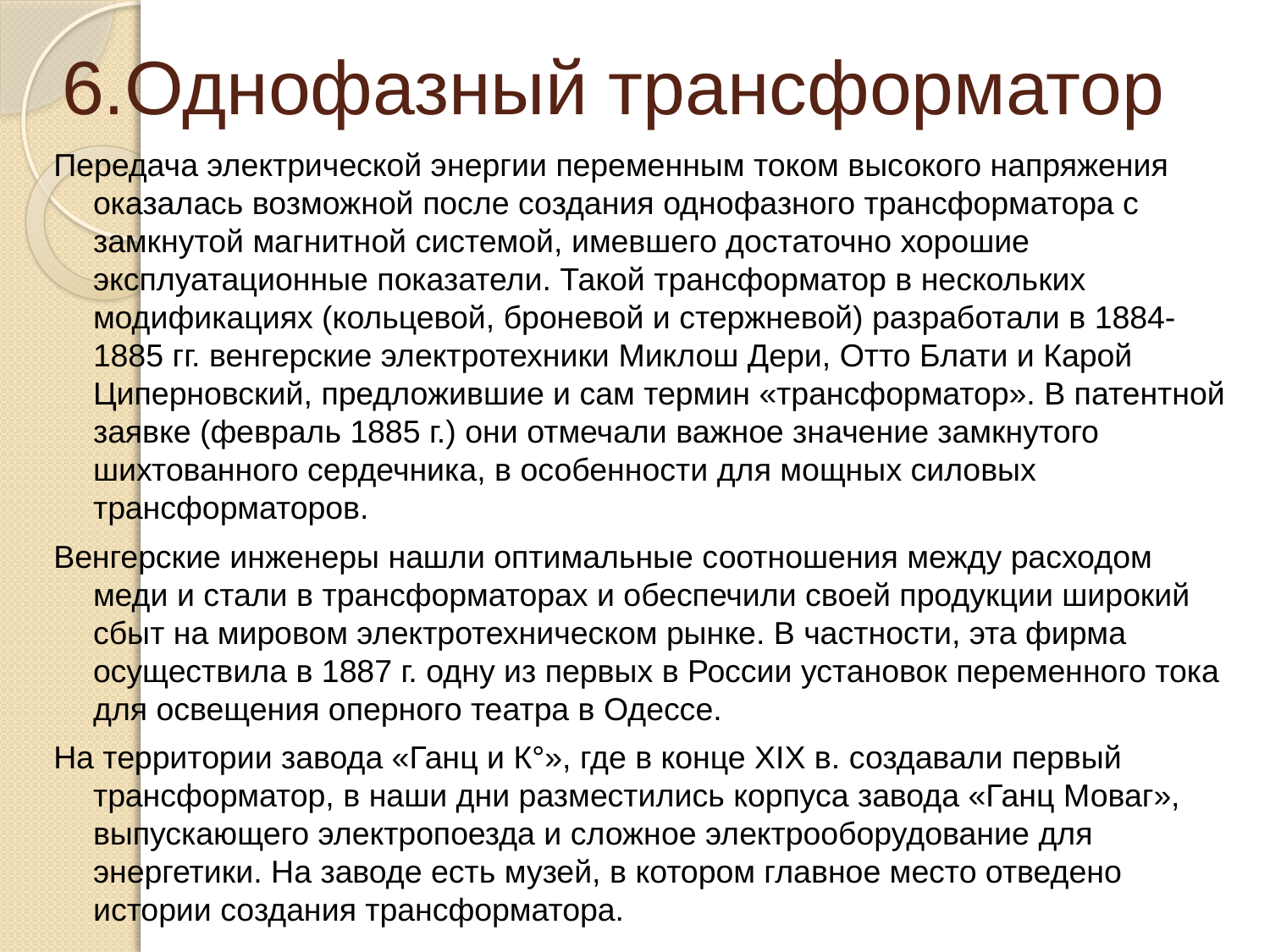

# 6.Однофазный трансформатор
Передача электрической энергии переменным током высокого напряжения оказалась возможной после создания однофазного трансформатора с замкнутой магнитной системой, имевшего достаточно хорошие эксплуатационные показатели. Такой трансформатор в нескольких модификациях (кольцевой, броневой и стержневой) разработали в 1884-1885 гг. венгерские электротехники Миклош Дери, Отто Блати и Карой Циперновский, предложившие и сам термин «трансформатор». В патентной заявке (февраль 1885 г.) они отмечали важное значение замкнутого шихтованного сердечника, в особенности для мощных силовых трансформаторов.
Венгерские инженеры нашли оптимальные соотношения между расходом меди и стали в трансформаторах и обеспечили своей продукции широкий сбыт на мировом электротехническом рынке. В частности, эта фирма осуществила в 1887 г. одну из первых в России установок переменного тока для освещения оперного театра в Одессе.
На территории завода «Ганц и К°», где в конце XIX в. создавали первый трансформатор, в наши дни разместились корпуса завода «Ганц Моваг», выпускающего электропоезда и сложное электрооборудование для энергетики. На заводе есть музей, в котором главное место отведено истории создания трансформатора.